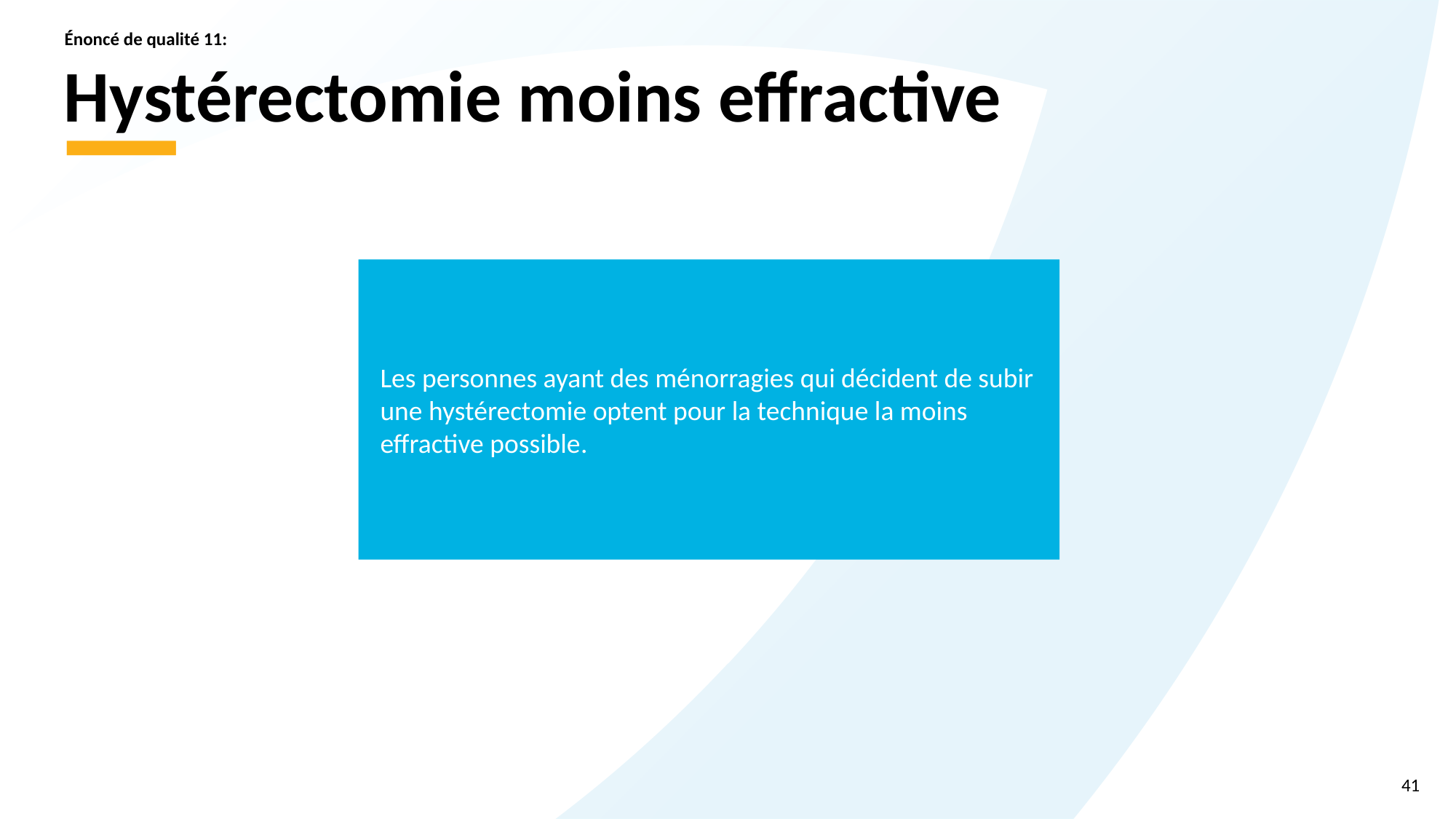

Énoncé de qualité 11:
# Hystérectomie moins effractive
Les personnes ayant des ménorragies qui décident de subir une hystérectomie optent pour la technique la moins effractive possible.
41